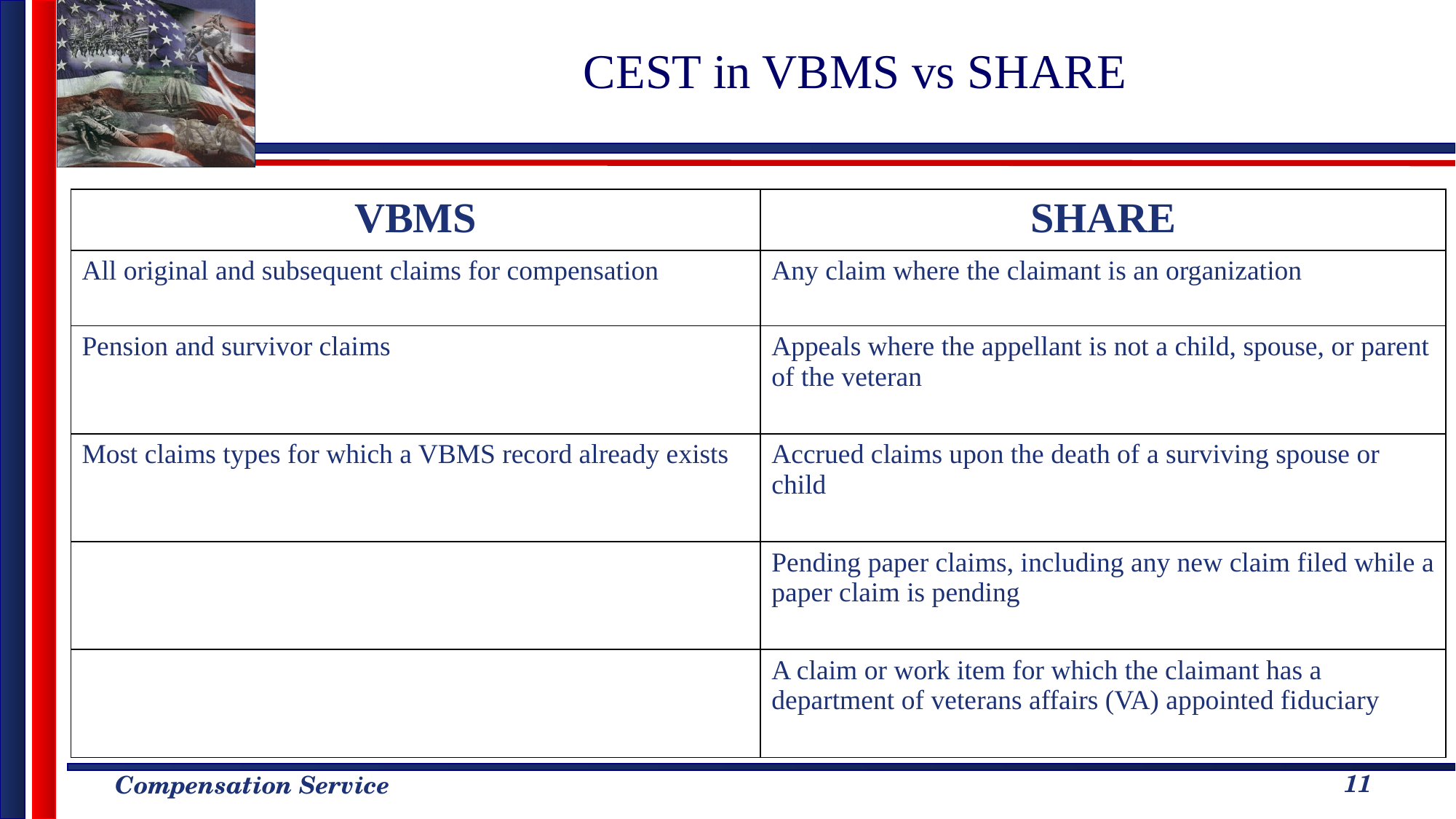

# CEST in VBMS vs SHARE
| VBMS | SHARE |
| --- | --- |
| All original and subsequent claims for compensation | Any claim where the claimant is an organization |
| Pension and survivor claims | Appeals where the appellant is not a child, spouse, or parent of the veteran |
| Most claims types for which a VBMS record already exists | Accrued claims upon the death of a surviving spouse or child |
|  | Pending paper claims, including any new claim filed while a paper claim is pending |
|  | A claim or work item for which the claimant has a department of veterans affairs (VA) appointed fiduciary |
11